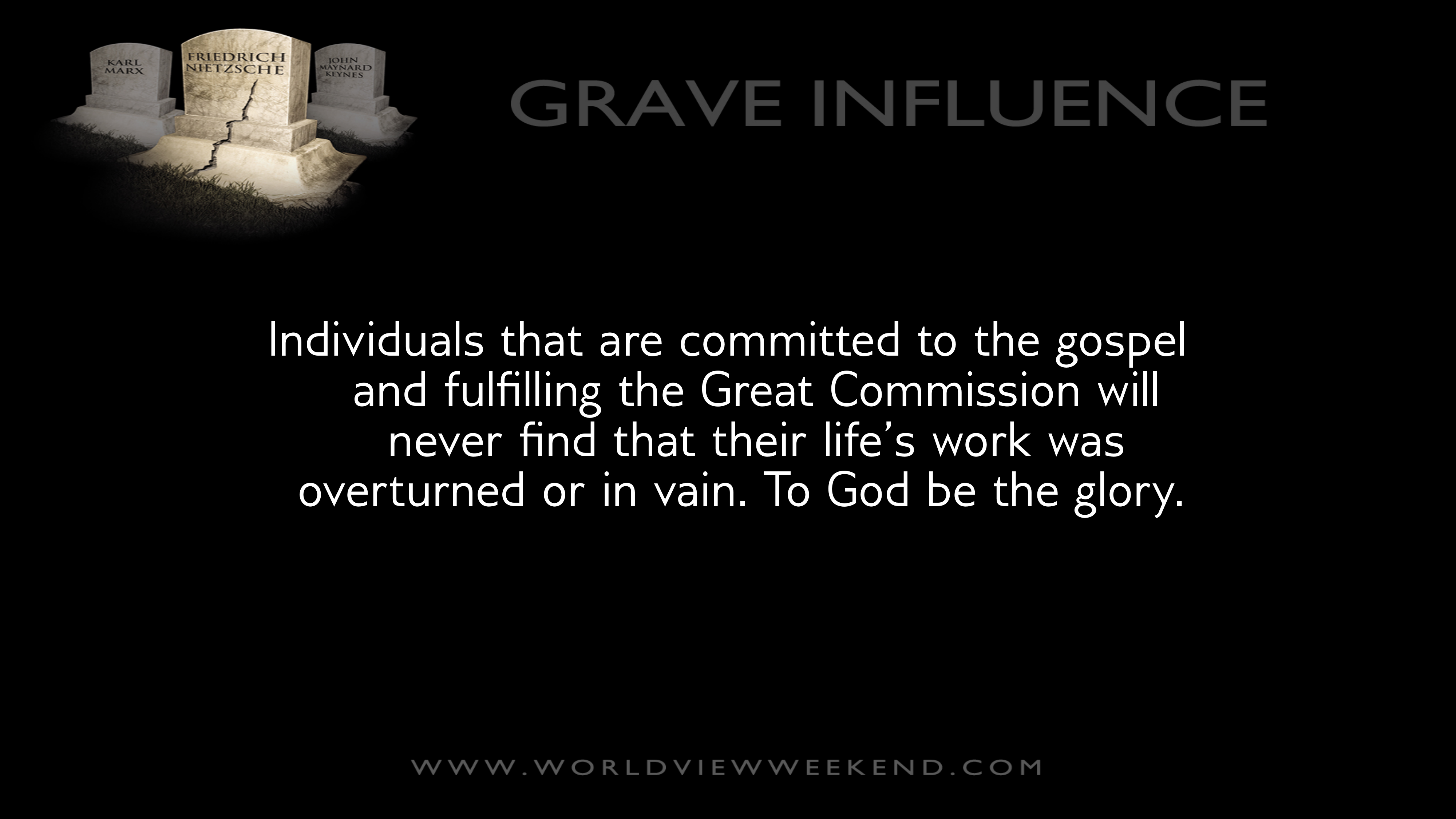

Individuals that are committed to the gospel and fulfilling the Great Commission will never find that their life’s work was overturned or in vain. To God be the glory.